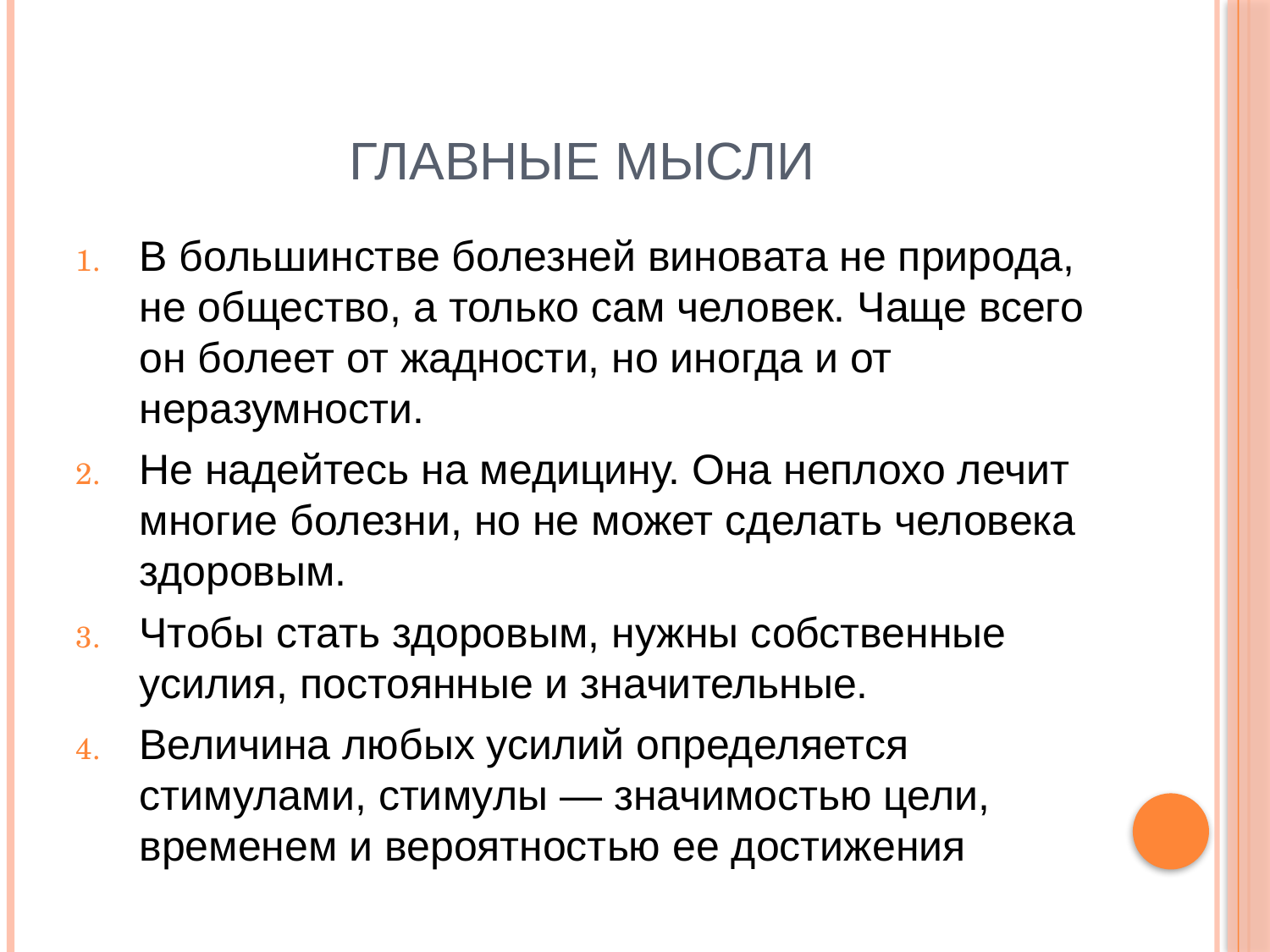

# Главные мысли
В большинстве болезней виновата не природа, не общество, а только сам человек. Чаще всего он болеет от жадности, но иногда и от неразумности.
Не надейтесь на медицину. Она неплохо лечит многие болезни, но не может сделать человека здоровым.
Чтобы стать здоровым, нужны собственные усилия, постоянные и значительные.
Величина любых усилий определяется стимулами, стимулы — значимостью цели, временем и вероятностью ее достижения